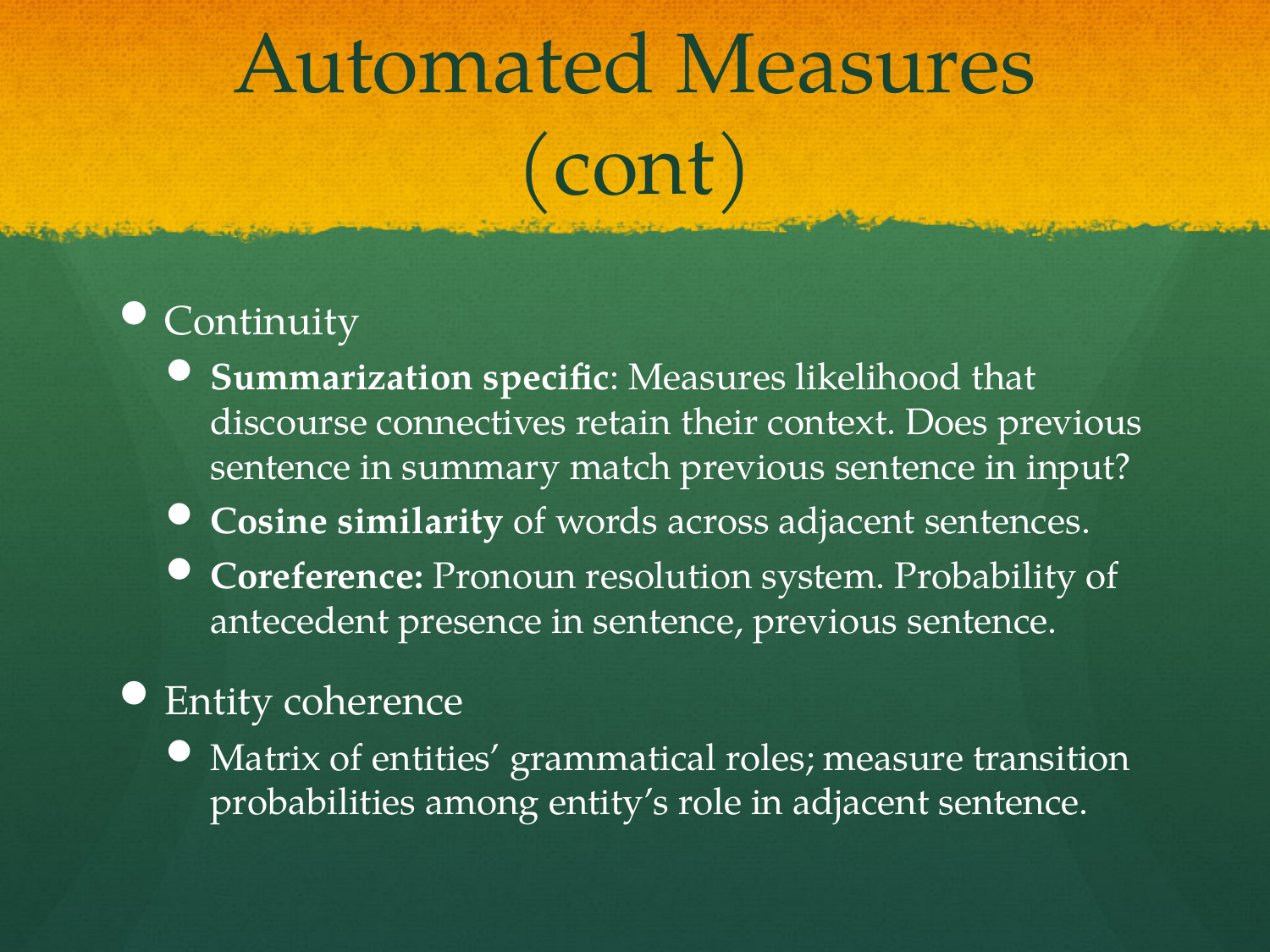

# Automated Measures (cont)
Continuity
Summarization specific: Measures likelihood that discourse connectives retain their context. Does previous sentence in summary match previous sentence in input?
Cosine similarity of words across adjacent sentences.
Coreference: Pronoun resolution system. Probability of antecedent presence in sentence, previous sentence.
Entity coherence
Matrix of entities’ grammatical roles; measure transition probabilities among entity’s role in adjacent sentence.